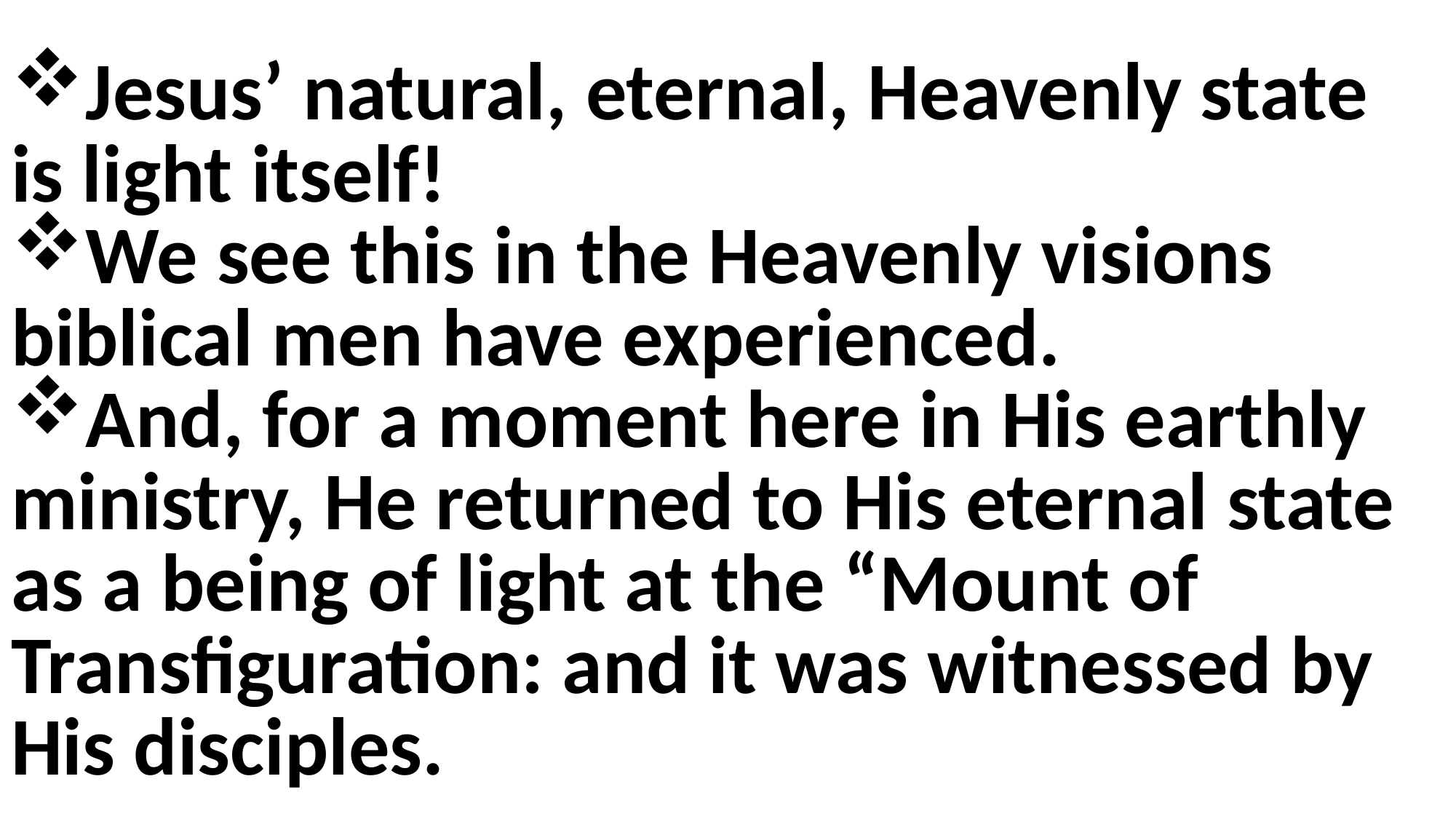

Jesus’ natural, eternal, Heavenly state  is light itself!
We see this in the Heavenly visions biblical men have experienced.
And, for a moment here in His earthly ministry, He returned to His eternal state as a being of light at the “Mount of Transfiguration: and it was witnessed by His disciples.